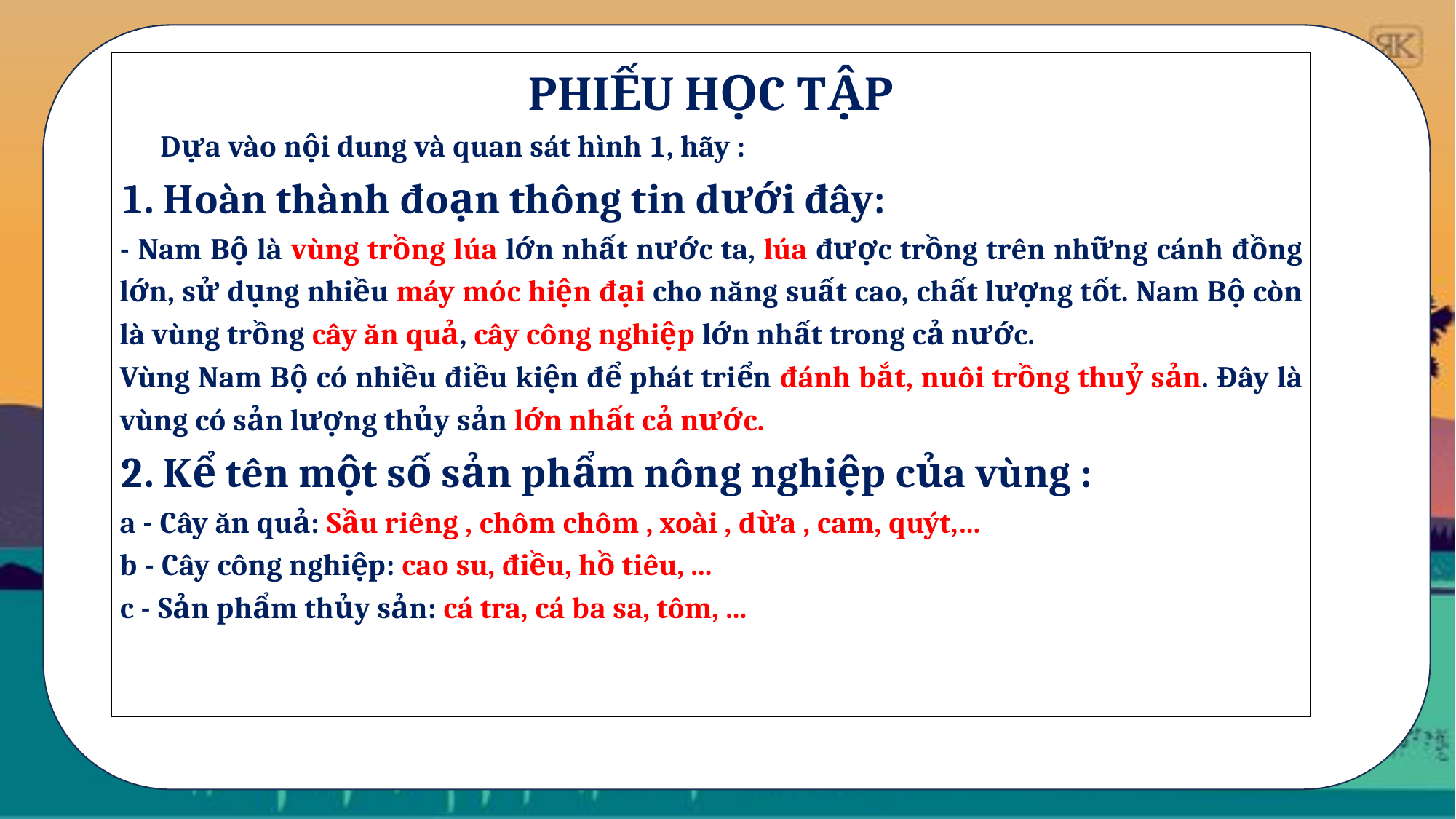

| PHIẾU HỌC TẬP Dựa vào nội dung và quan sát hình 1, hãy : 1. Hoàn thành đoạn thông tin dưới đây: - Nam Bộ là vùng trồng lúa lớn nhất nước ta, lúa được trồng trên những cánh đồng lớn, sử dụng nhiều máy móc hiện đại cho năng suất cao, chất lượng tốt. Nam Bộ còn là vùng trồng cây ăn quả, cây công nghiệp lớn nhất trong cả nước. Vùng Nam Bộ có nhiều điều kiện để phát triển đánh bắt, nuôi trồng thuỷ sản. Đây là vùng có sản lượng thủy sản lớn nhất cả nước. 2. Kể tên một số sản phẩm nông nghiệp của vùng : a - Cây ăn quả: Sầu riêng , chôm chôm , xoài , dừa , cam, quýt,… b - Cây công nghiệp: cao su, điều, hồ tiêu, ... c - Sản phẩm thủy sản: cá tra, cá ba sa, tôm, ... |
| --- |